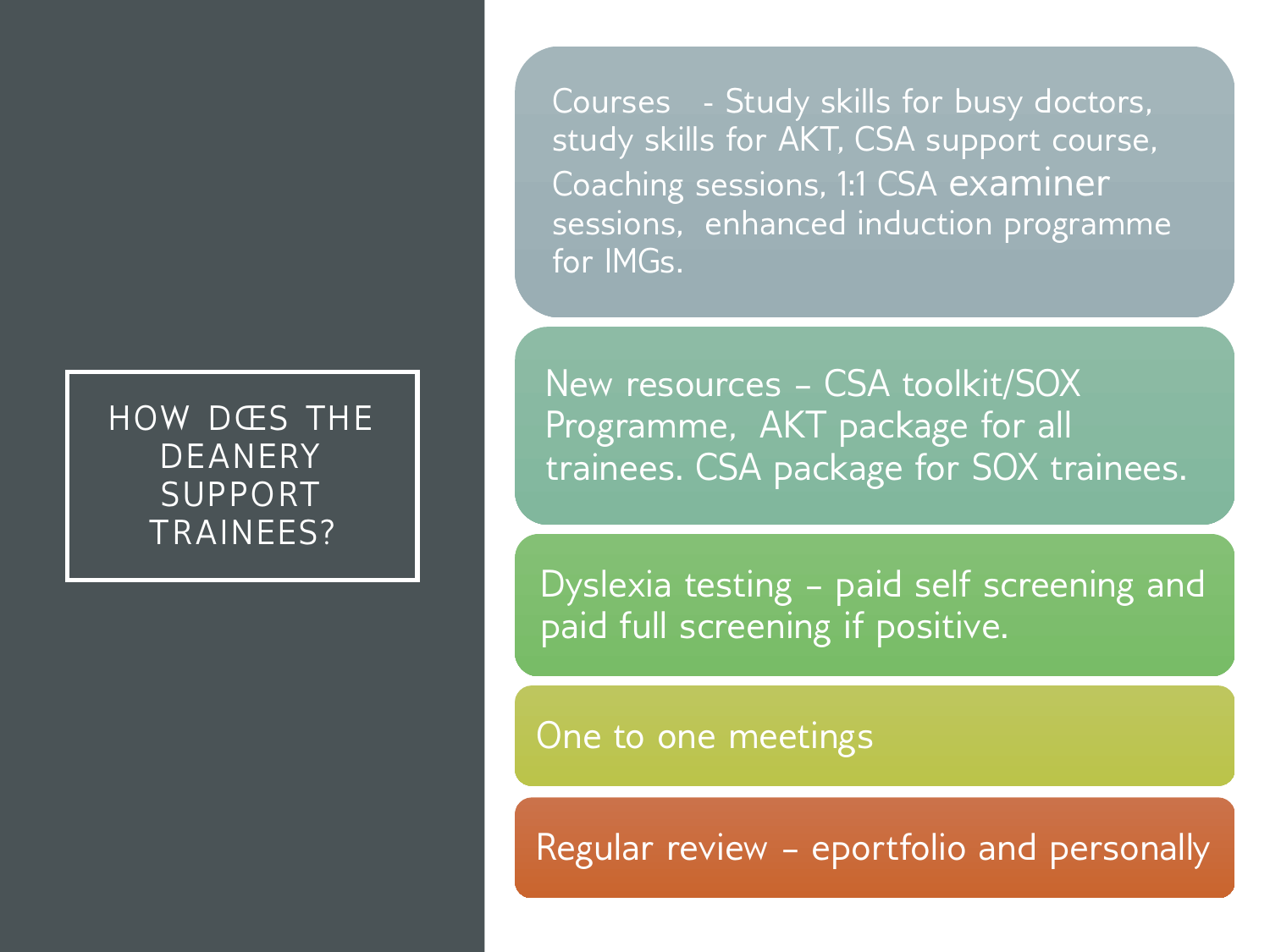

Courses   - Study skills for busy doctors, study skills for AKT, CSA support course, Coaching sessions, 1:1 CSA examiner sessions,  enhanced induction programme for IMGs.
New resources – CSA toolkit/SOX Programme,  AKT package for all trainees. CSA package for SOX trainees.
Dyslexia testing – paid self screening and paid full screening if positive.
One to one meetings
Regular review – eportfolio and personally
# How does the deanery support trainees?